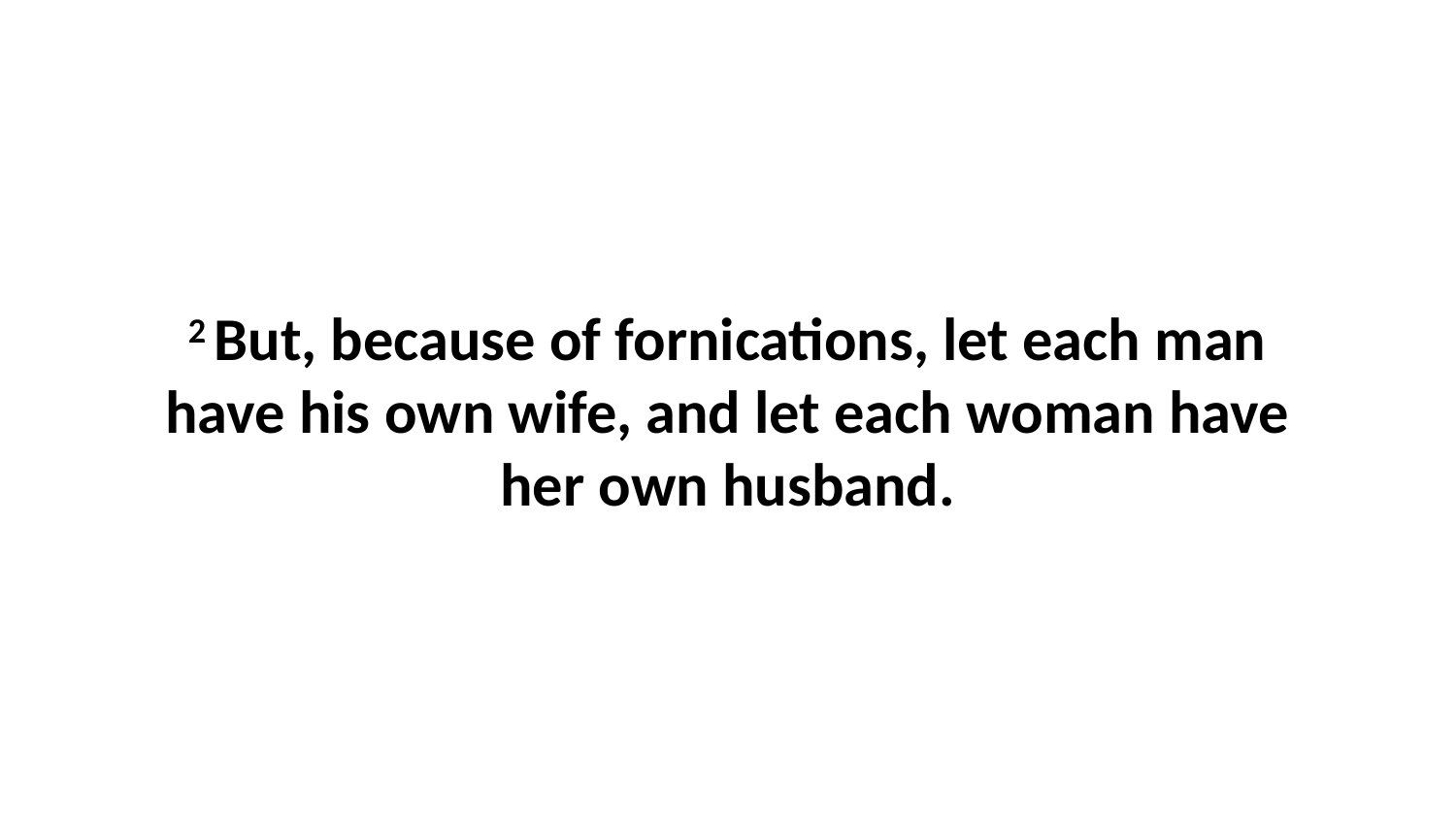

2 But, because of fornications, let each man have his own wife, and let each woman have her own husband.